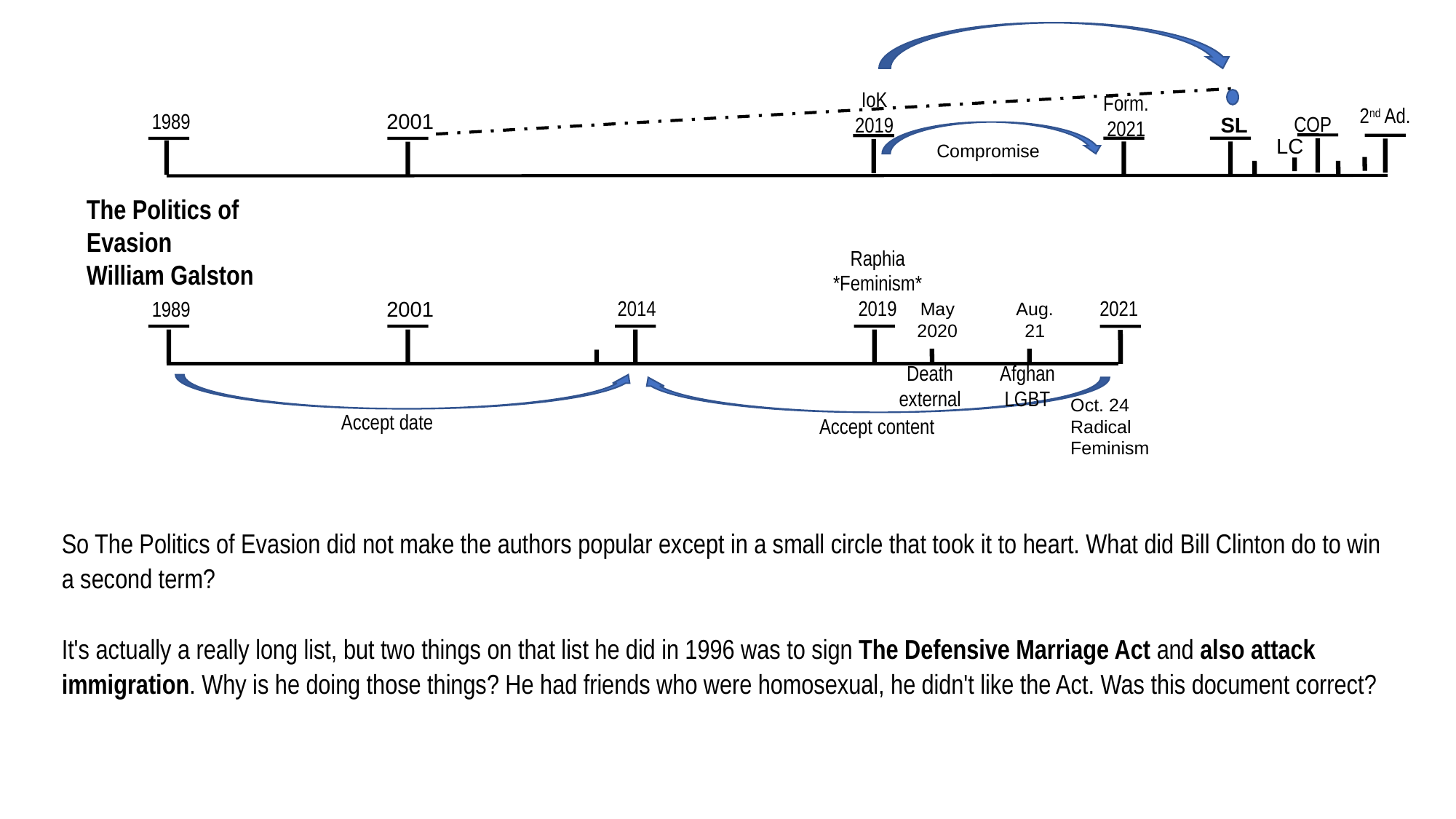

15
2021
SL
2019

2021

2520

IoK
2019
Form.
2021

2nd Ad.
1989
2001
COP
SL
LC

Compromise

The Politics of Evasion
William Galston
Raphia
*Feminism*
2019
2021
2014
1989
2001
May
2020
Aug. 21

Death
external
Afghan
LGBT

Oct. 24
Radical
Feminism
Accept date
Accept content
So The Politics of Evasion did not make the authors popular except in a small circle that took it to heart. What did Bill Clinton do to win a second term?

It's actually a really long list, but two things on that list he did in 1996 was to sign The Defensive Marriage Act and also attack immigration. Why is he doing those things? He had friends who were homosexual, he didn't like the Act. Was this document correct?